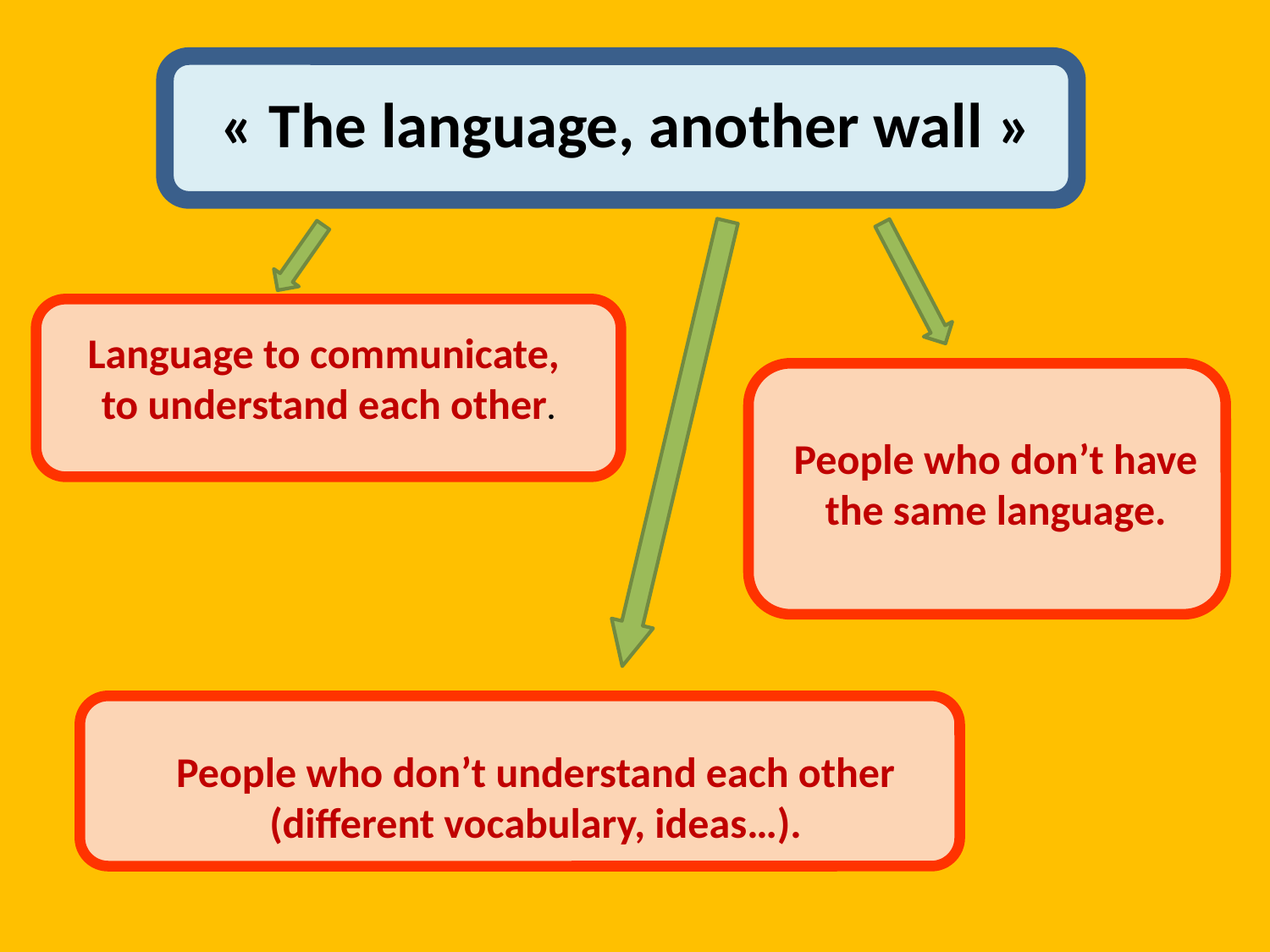

« The language, another wall »

Language to communicate,
to understand each other.

People who don’t have the same language.

People who don’t understand each other
(different vocabulary, ideas…).